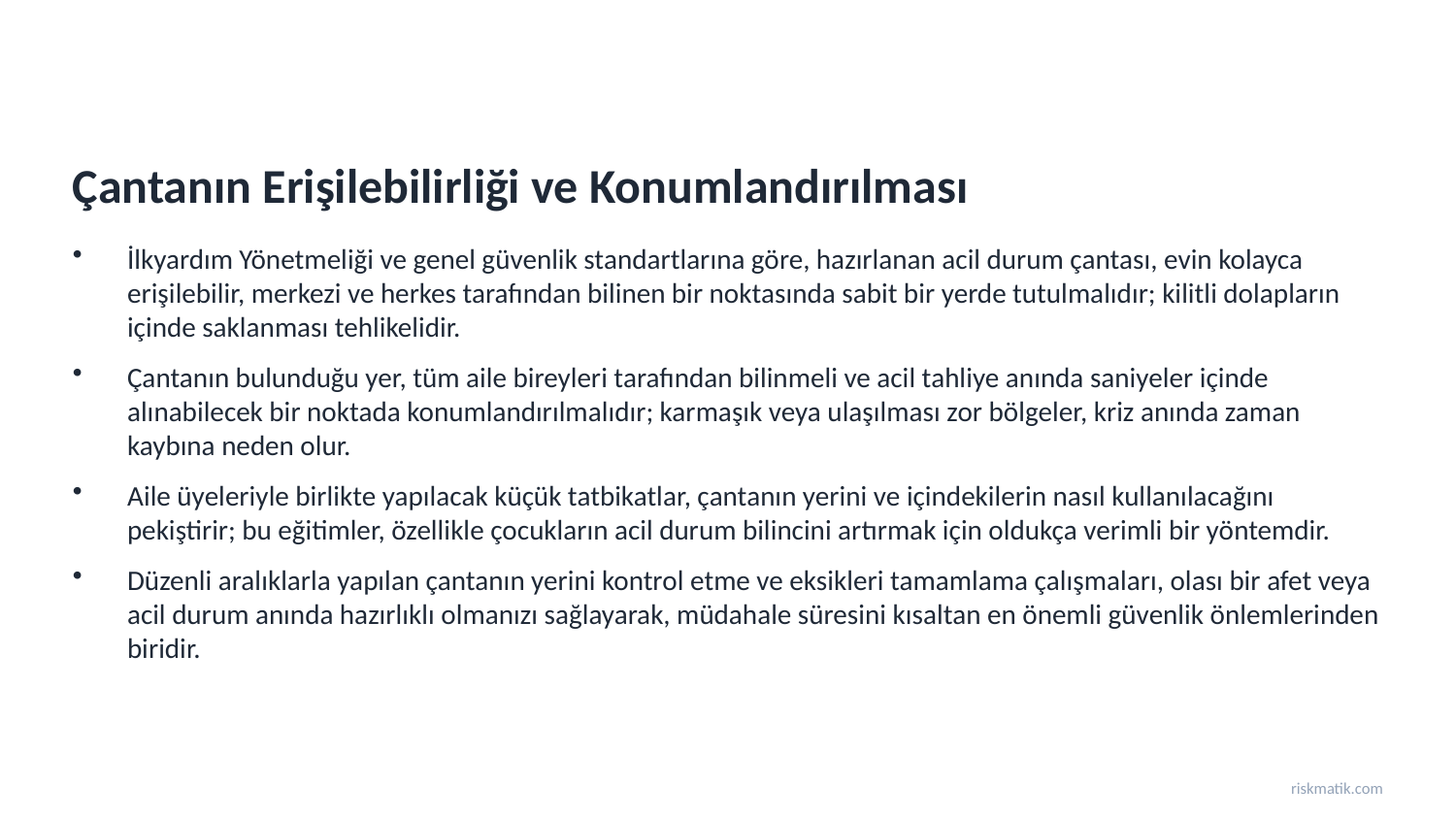

Çantanın Erişilebilirliği ve Konumlandırılması
İlkyardım Yönetmeliği ve genel güvenlik standartlarına göre, hazırlanan acil durum çantası, evin kolayca erişilebilir, merkezi ve herkes tarafından bilinen bir noktasında sabit bir yerde tutulmalıdır; kilitli dolapların içinde saklanması tehlikelidir.
Çantanın bulunduğu yer, tüm aile bireyleri tarafından bilinmeli ve acil tahliye anında saniyeler içinde alınabilecek bir noktada konumlandırılmalıdır; karmaşık veya ulaşılması zor bölgeler, kriz anında zaman kaybına neden olur.
Aile üyeleriyle birlikte yapılacak küçük tatbikatlar, çantanın yerini ve içindekilerin nasıl kullanılacağını pekiştirir; bu eğitimler, özellikle çocukların acil durum bilincini artırmak için oldukça verimli bir yöntemdir.
Düzenli aralıklarla yapılan çantanın yerini kontrol etme ve eksikleri tamamlama çalışmaları, olası bir afet veya acil durum anında hazırlıklı olmanızı sağlayarak, müdahale süresini kısaltan en önemli güvenlik önlemlerinden biridir.
riskmatik.com